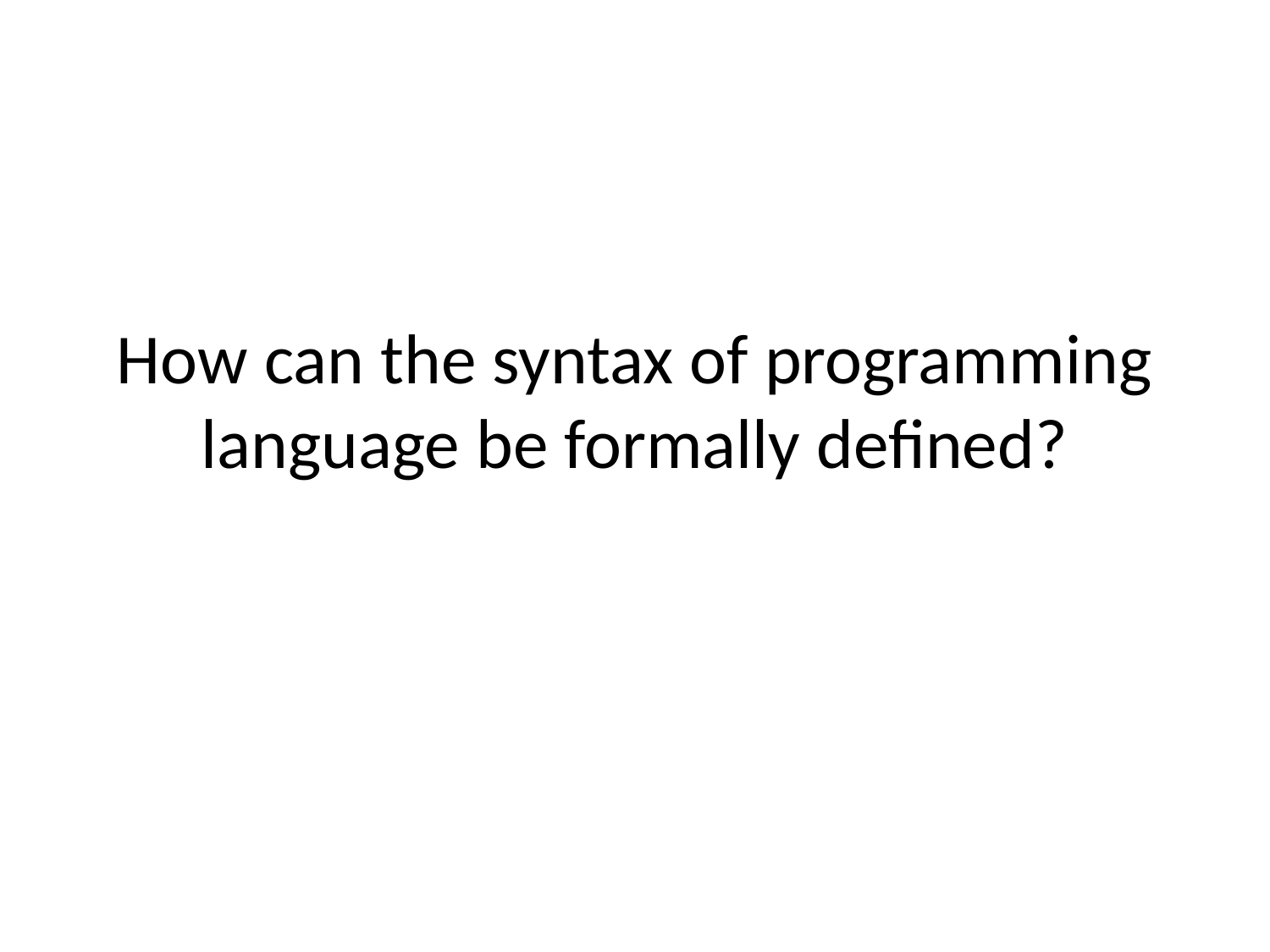

# How can the syntax of programming language be formally defined?